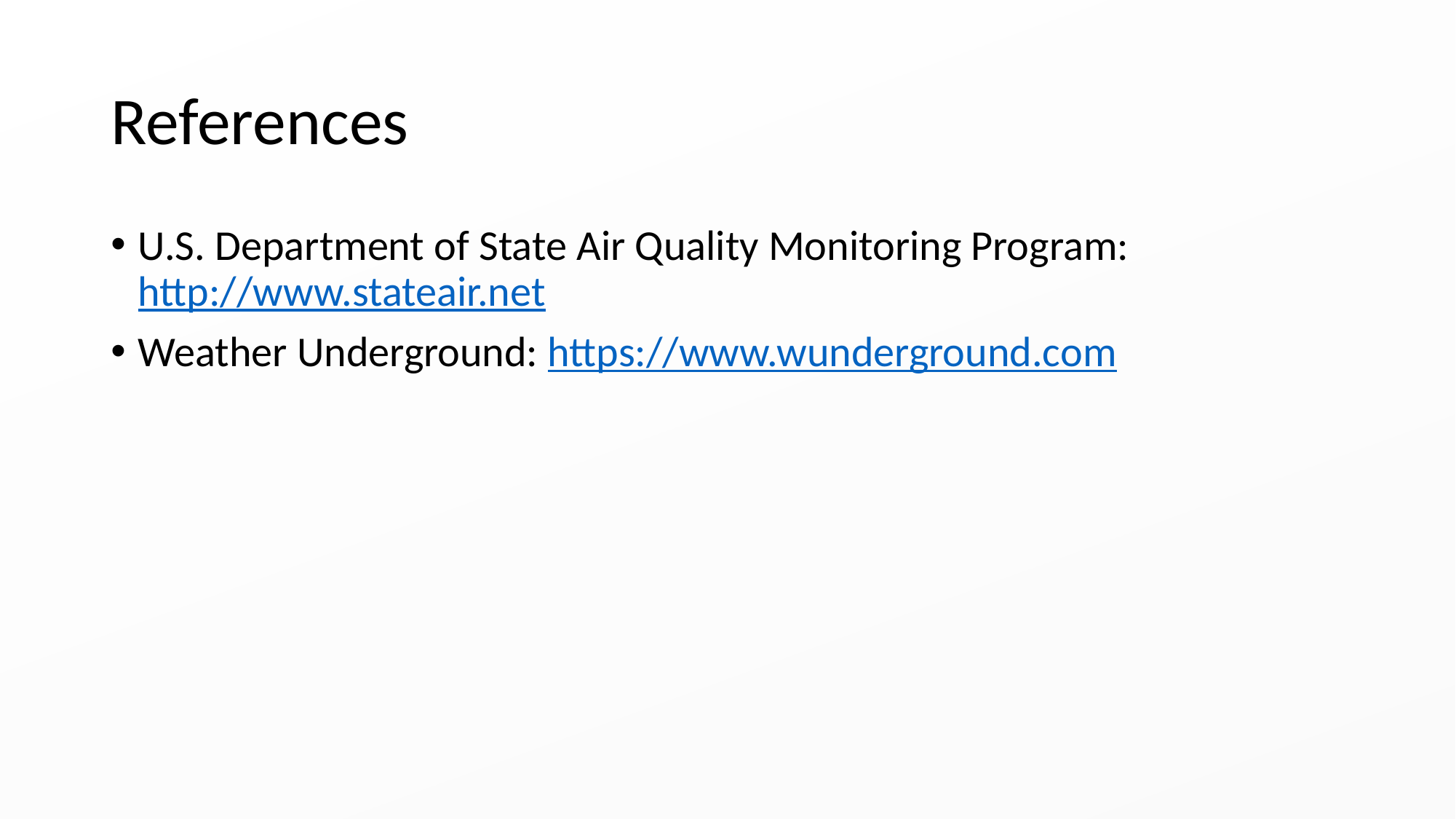

# References
U.S. Department of State Air Quality Monitoring Program: http://www.stateair.net
Weather Underground: https://www.wunderground.com